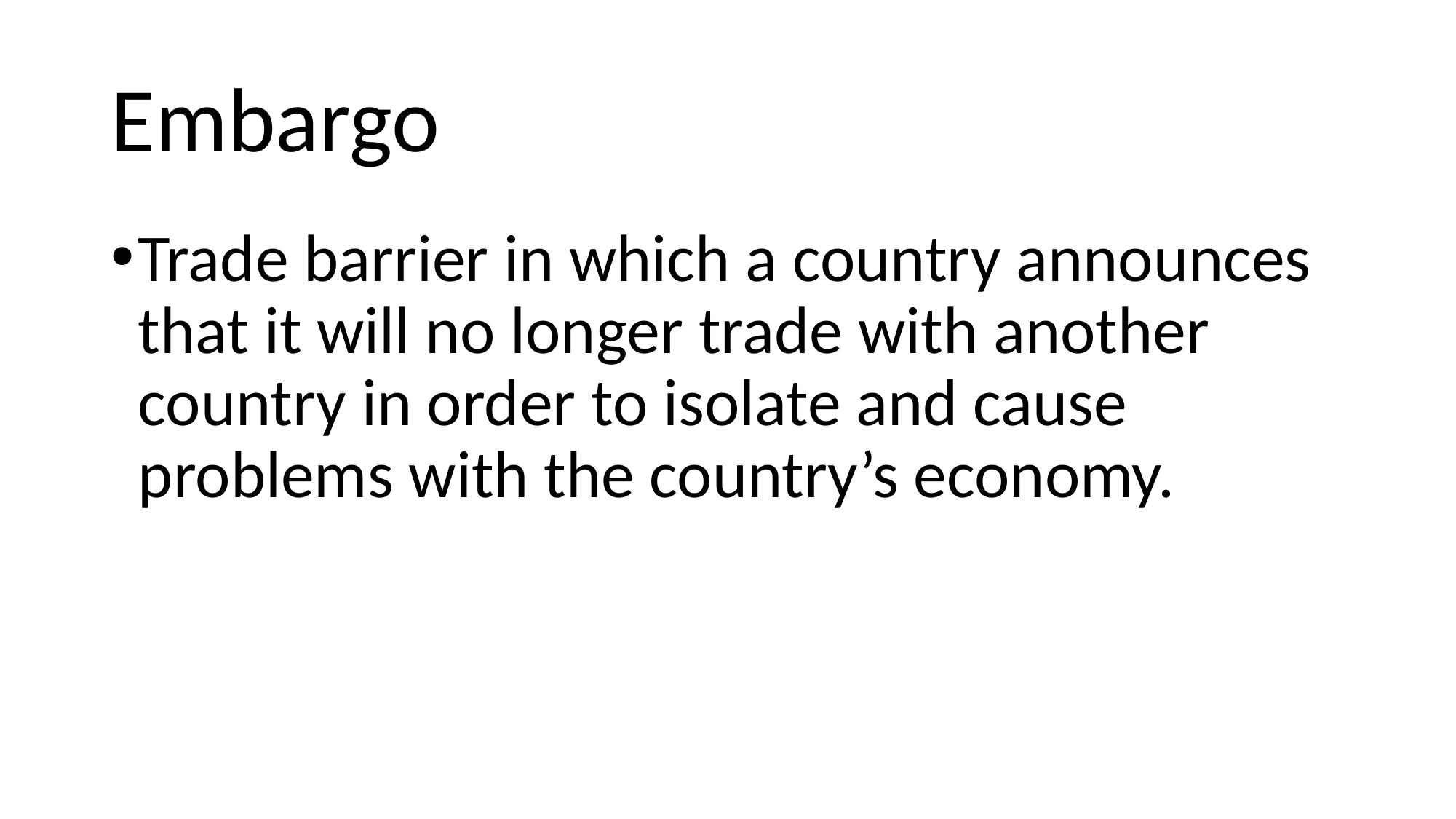

# Embargo
Trade barrier in which a country announces that it will no longer trade with another country in order to isolate and cause problems with the country’s economy.